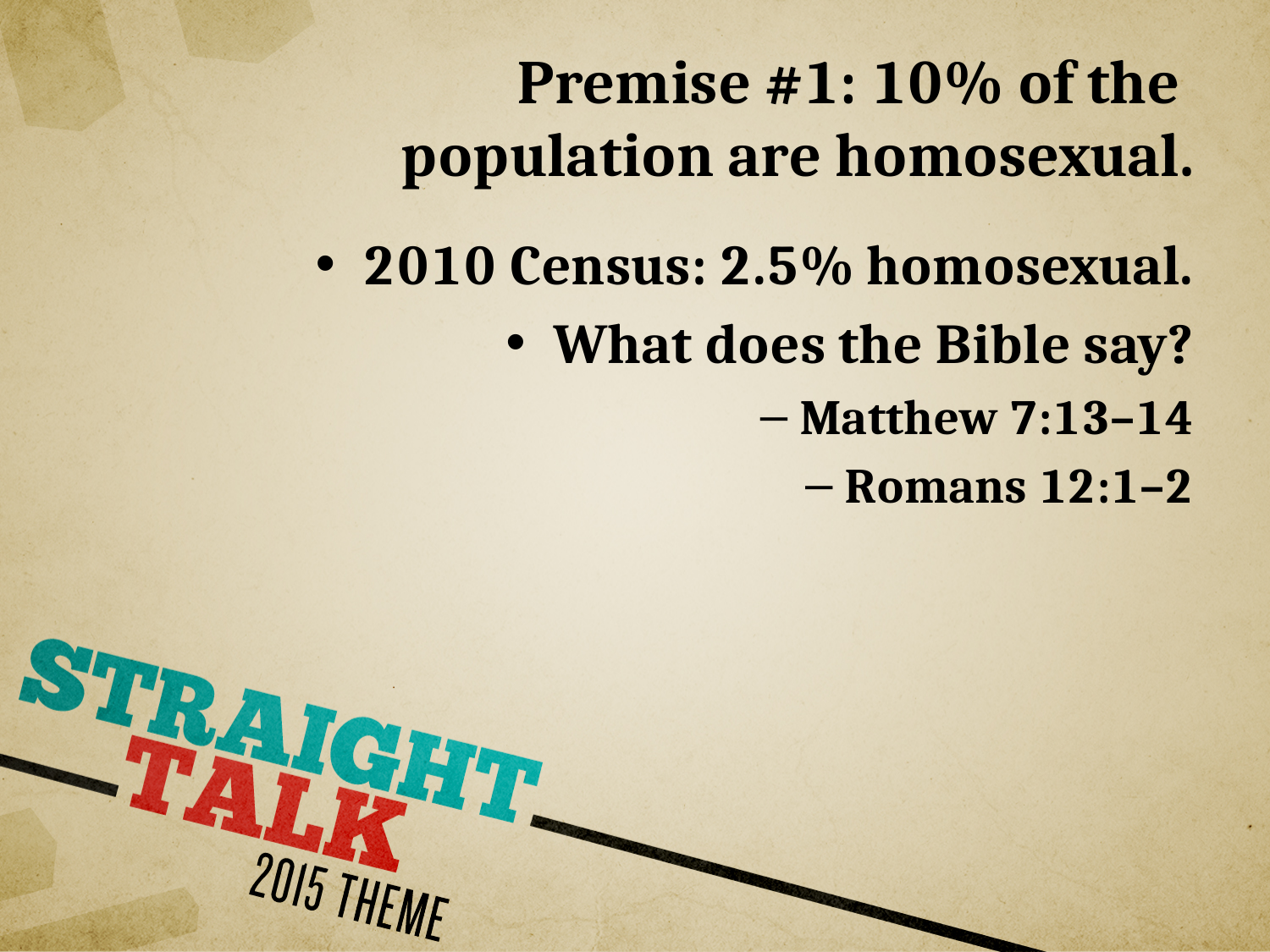

# Premise #1: 10% of the population are homosexual.
2010 Census: 2.5% homosexual.
What does the Bible say?
Matthew 7:13–14
Romans 12:1–2